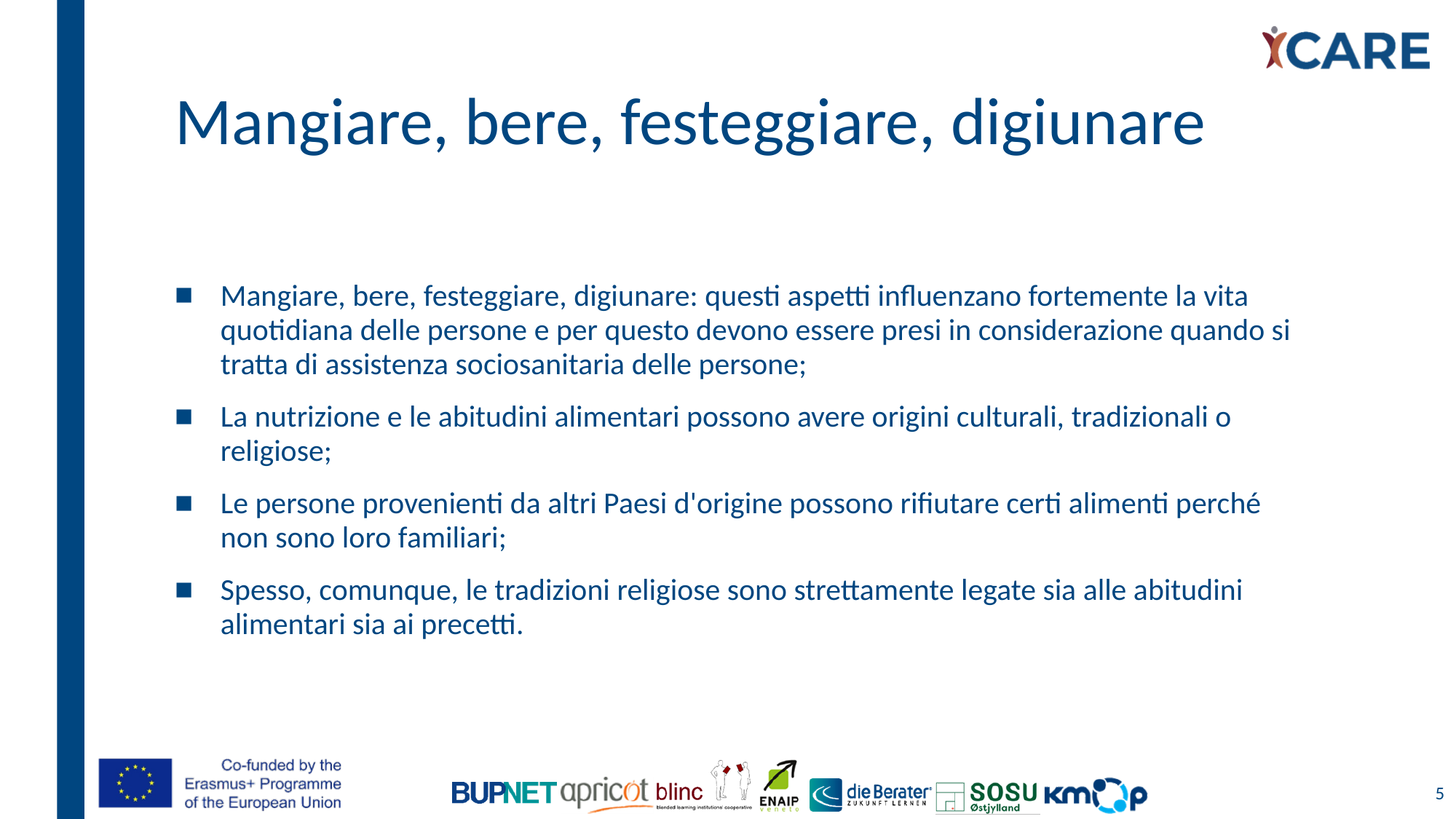

# Mangiare, bere, festeggiare, digiunare
Mangiare, bere, festeggiare, digiunare: questi aspetti influenzano fortemente la vita quotidiana delle persone e per questo devono essere presi in considerazione quando si tratta di assistenza sociosanitaria delle persone;
La nutrizione e le abitudini alimentari possono avere origini culturali, tradizionali o religiose;
Le persone provenienti da altri Paesi d'origine possono rifiutare certi alimenti perché non sono loro familiari;
Spesso, comunque, le tradizioni religiose sono strettamente legate sia alle abitudini alimentari sia ai precetti.
5